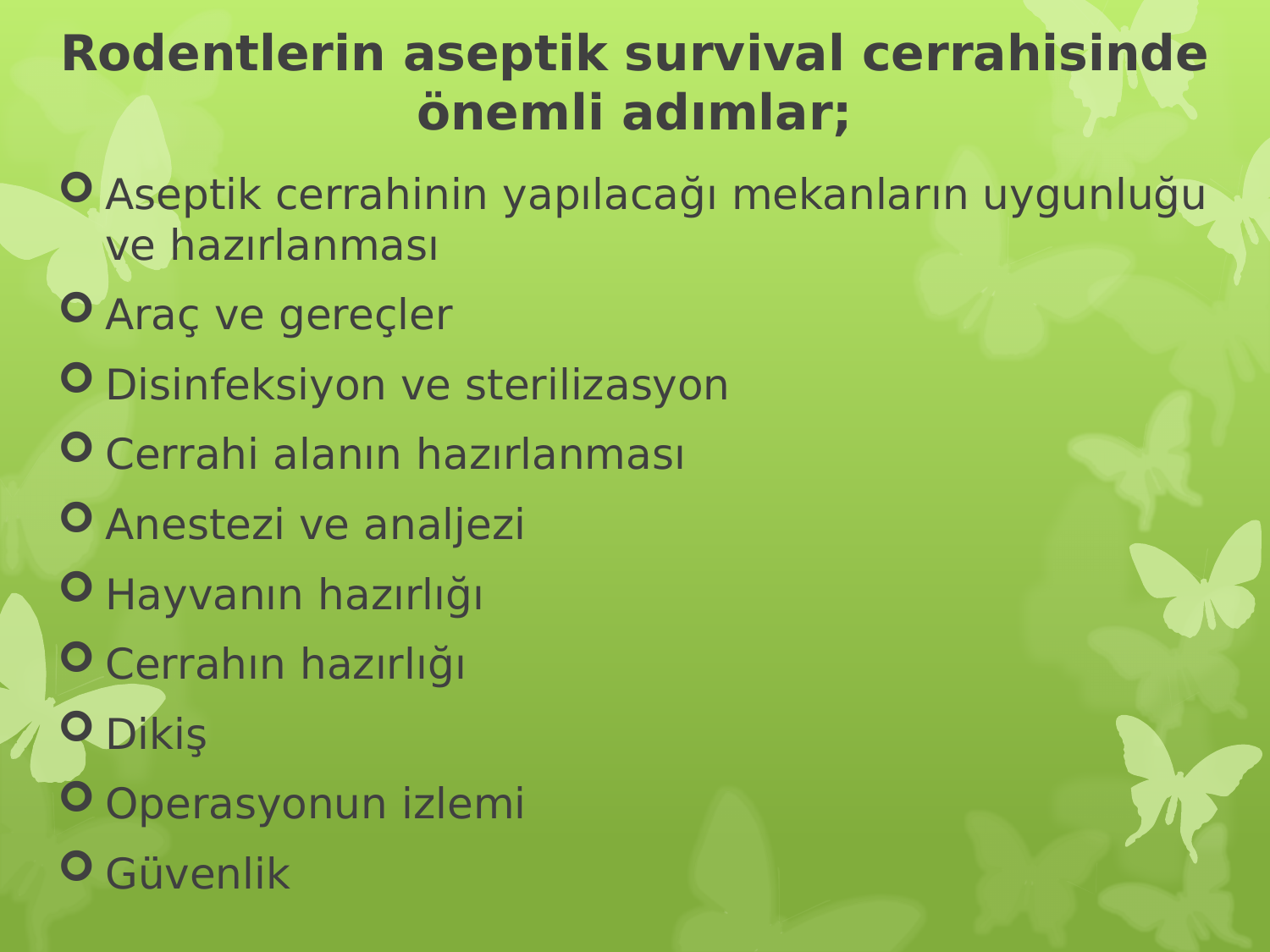

# Rodentlerin aseptik survival cerrahisinde önemli adımlar;
Aseptik cerrahinin yapılacağı mekanların uygunluğu ve hazırlanması
Araç ve gereçler
Disinfeksiyon ve sterilizasyon
Cerrahi alanın hazırlanması
Anestezi ve analjezi
Hayvanın hazırlığı
Cerrahın hazırlığı
Dikiş
Operasyonun izlemi
Güvenlik